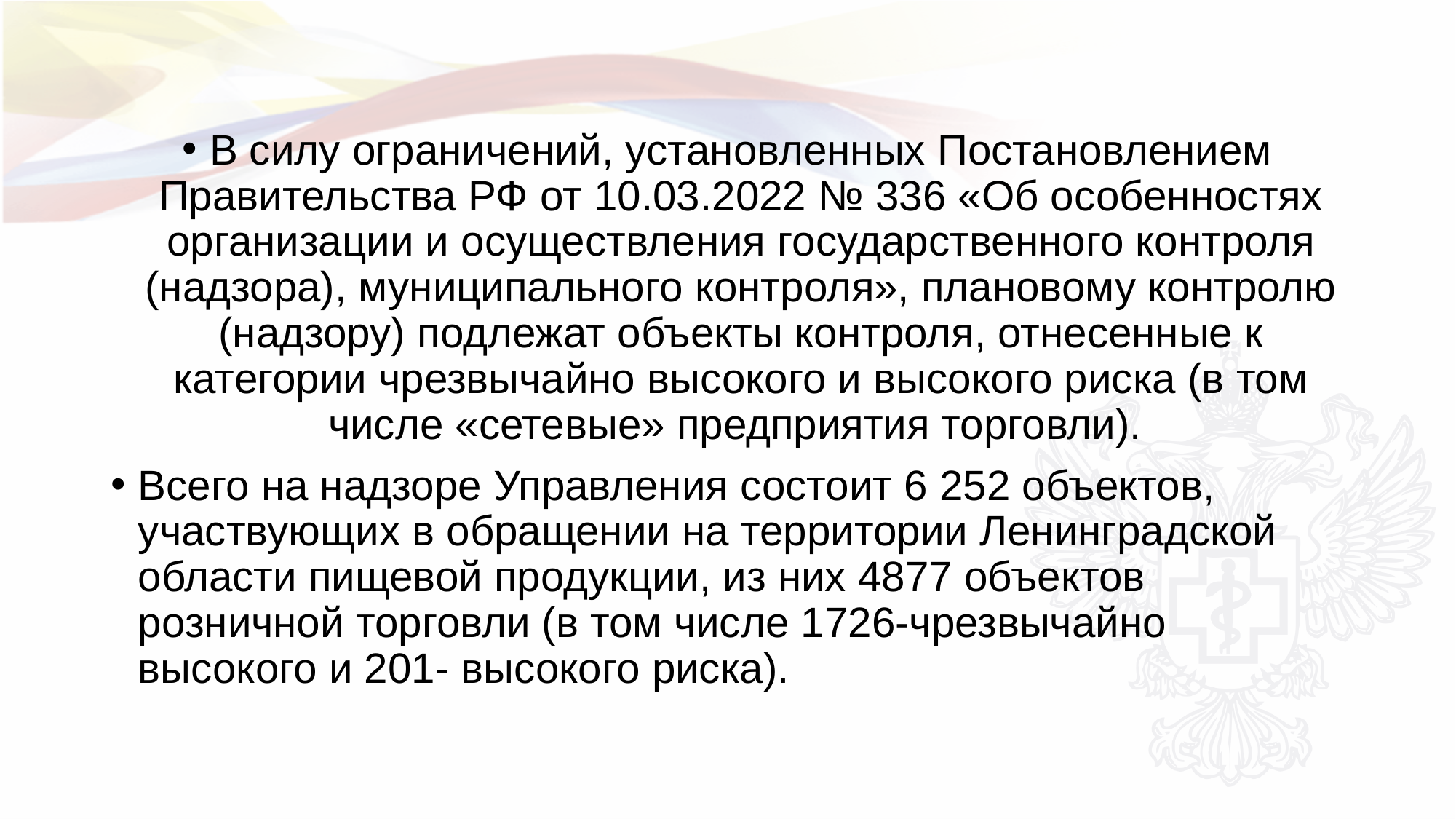

#
В силу ограничений, установленных Постановлением Правительства РФ от 10.03.2022 № 336 «Об особенностях организации и осуществления государственного контроля (надзора), муниципального контроля», плановому контролю (надзору) подлежат объекты контроля, отнесенные к категории чрезвычайно высокого и высокого риска (в том числе «сетевые» предприятия торговли).
Всего на надзоре Управления состоит 6 252 объектов, участвующих в обращении на территории Ленинградской области пищевой продукции, из них 4877 объектов розничной торговли (в том числе 1726-чрезвычайно высокого и 201- высокого риска).